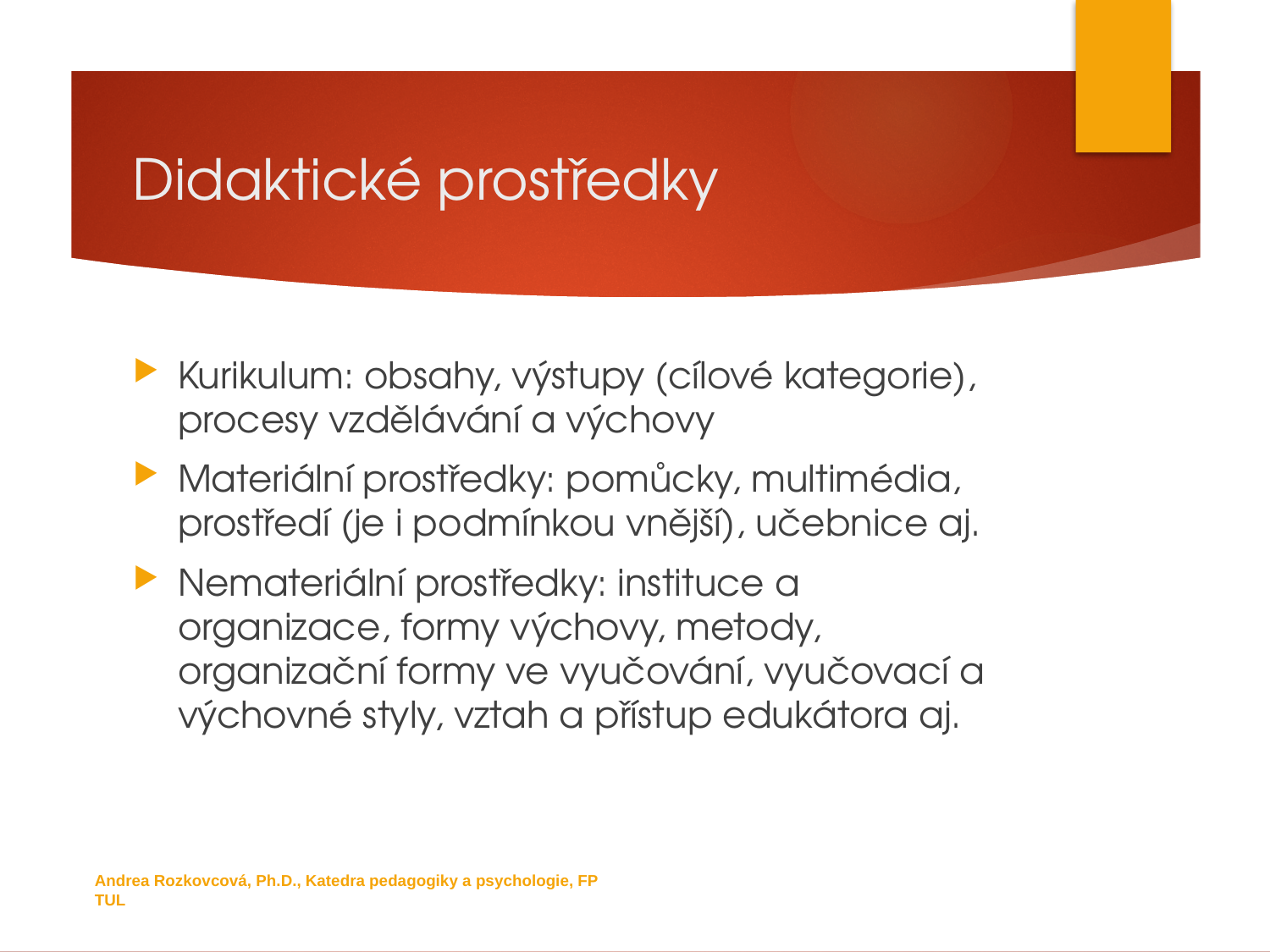

# Didaktické prostředky
Kurikulum: obsahy, výstupy (cílové kategorie), procesy vzdělávání a výchovy
Materiální prostředky: pomůcky, multimédia, prostředí (je i podmínkou vnější), učebnice aj.
Nemateriální prostředky: instituce a organizace, formy výchovy, metody, organizační formy ve vyučování, vyučovací a výchovné styly, vztah a přístup edukátora aj.
Andrea Rozkovcová, Ph.D., Katedra pedagogiky a psychologie, FP TUL